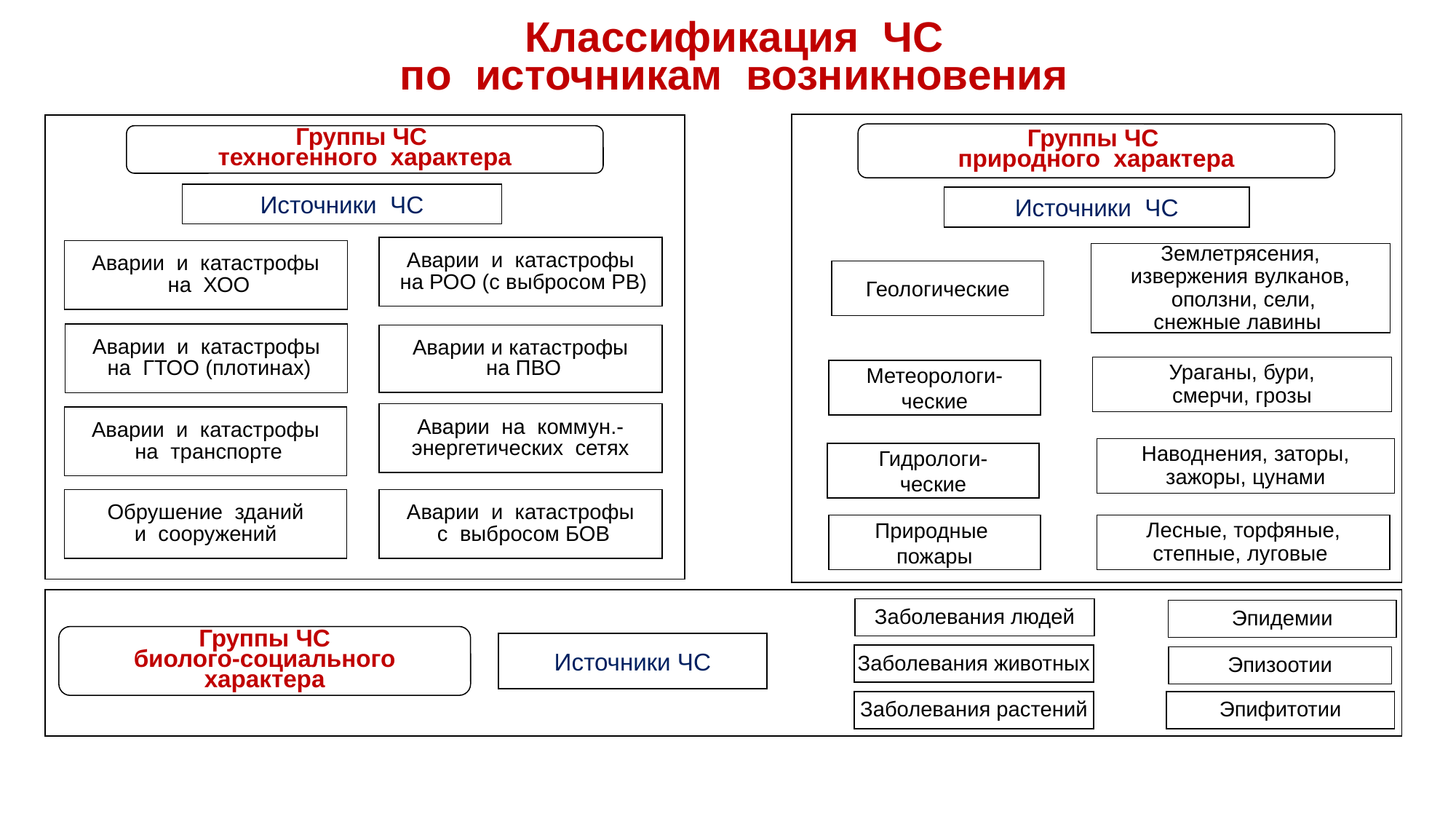

Классификация  ЧС
по  источникам  возникновения

Группы ЧС
природного  характера
Источники  ЧС

Группы ЧС
техногенного  характера
Источники  ЧС
Аварии  и  катастрофы
 на РОО (с выбросом РВ)
Аварии  и  катастрофы
 на  ХОО
Землетрясения,
извержения вулканов,
 оползни, сели,
снежные лавины
Геологические
Аварии  и  катастрофы
 на  ГТОО (плотинах)
Аварии и катастрофы
 на ПВО
Ураганы, бури,
смерчи, грозы
Метеорологи-
ческие
Аварии  на  коммун.-
энергетических  сетях
Аварии  и  катастрофы
 на  транспорте
Наводнения, заторы,
зажоры, цунами
Гидрологи-
ческие
Обрушение  зданий
и  сооружений
Аварии  и  катастрофы
 с  выбросом БОВ
Природные
пожары
Лесные, торфяные,
степные, луговые

Группы ЧС
биолого-социального
характера
Источники ЧС
Заболевания людей
Эпидемии
Заболевания животных
Эпизоотии
Заболевания растений
Эпифитотии